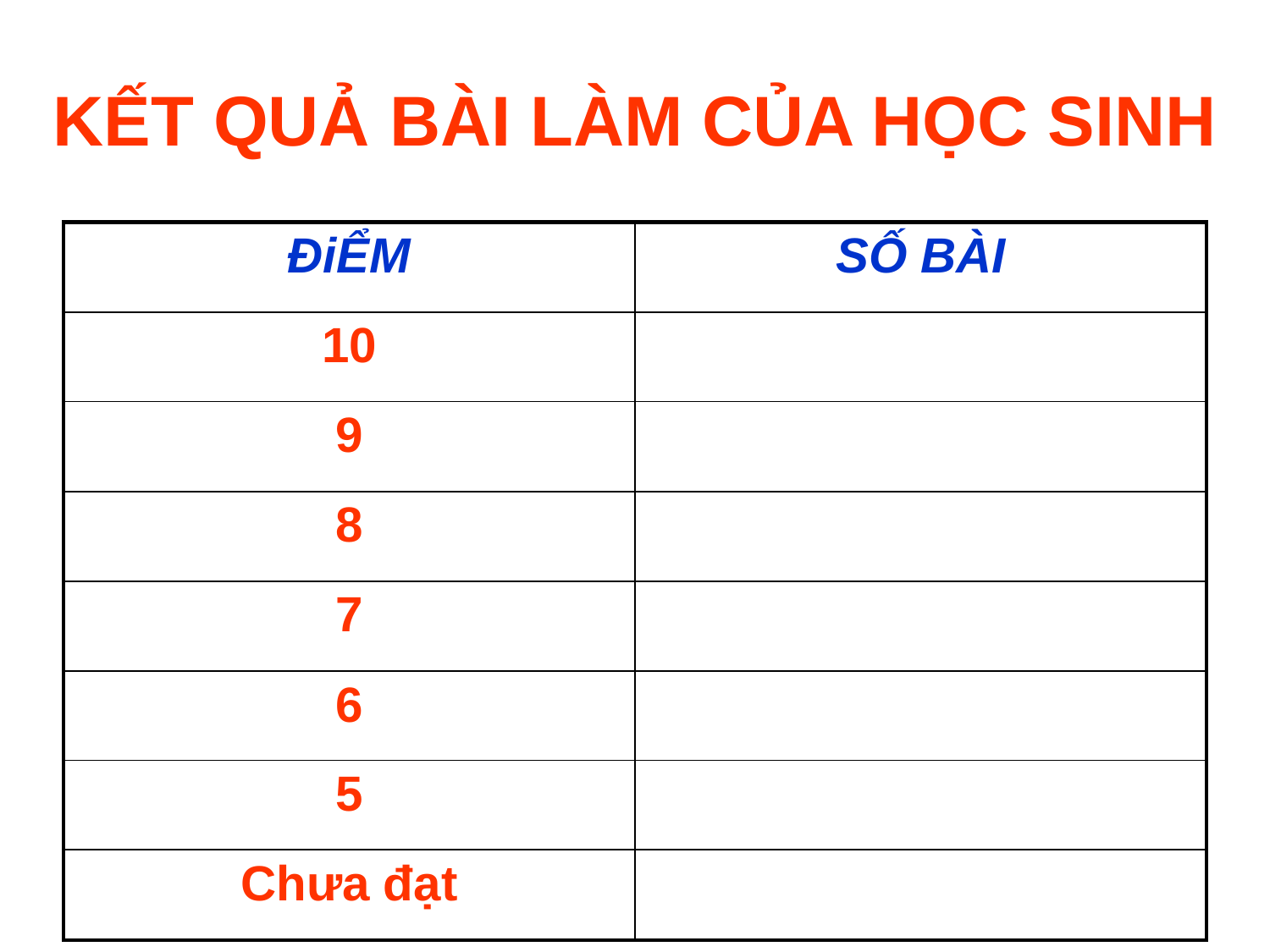

# KẾT QUẢ BÀI LÀM CỦA HỌC SINH
| ĐiỂM | SỐ BÀI |
| --- | --- |
| 10 |  |
| 9 |  |
| 8 |  |
| 7 |  |
| 6 |  |
| 5 |  |
| Chưa đạt |  |